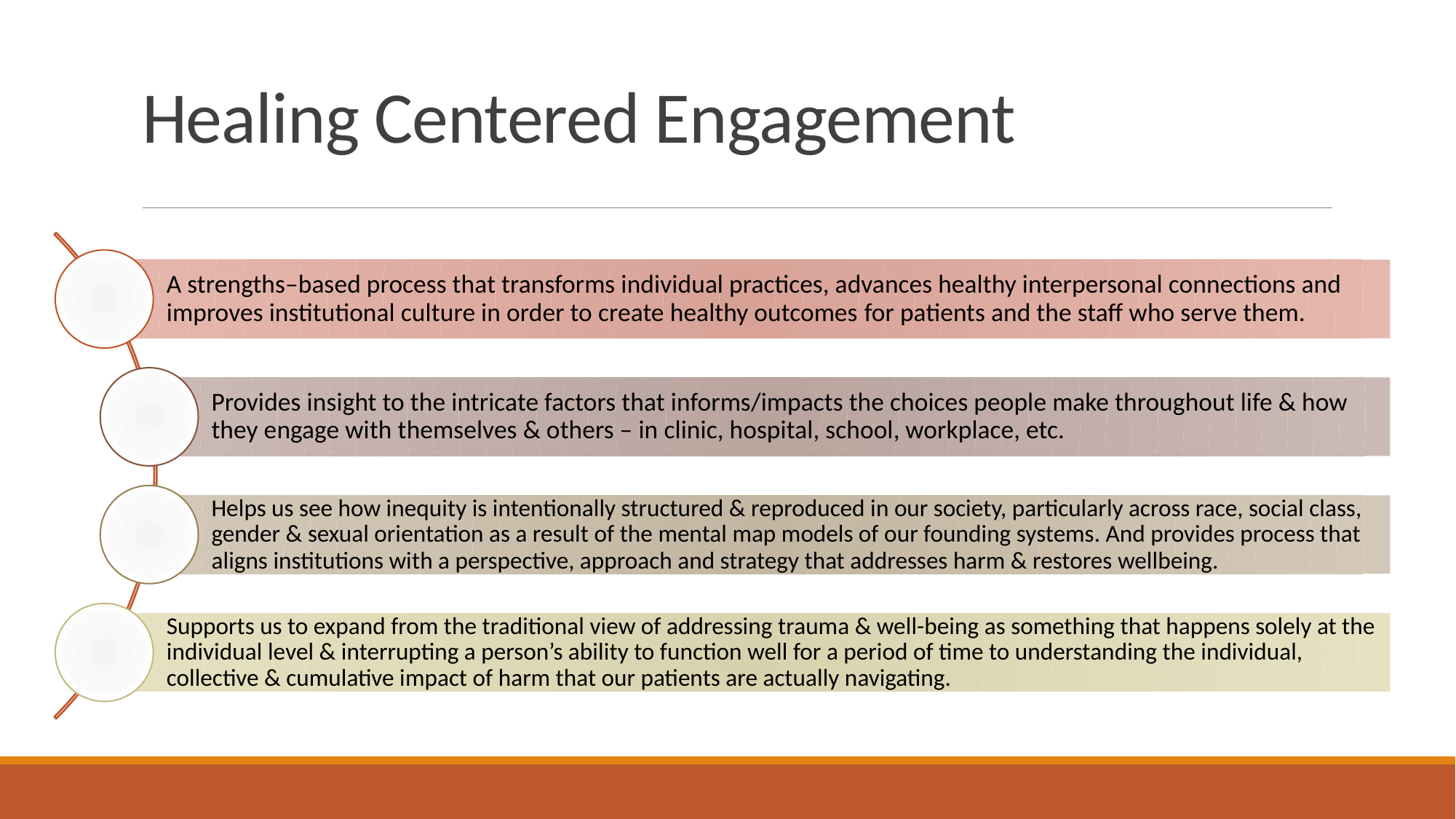

# Healing Centered Engagement
A strengths–based process that transforms individual practices, advances healthy interpersonal connections and improves institutional culture in order to create healthy outcomes for patients and the staff who serve them.
Provides insight to the intricate factors that informs/impacts the choices people make throughout life & how they engage with themselves & others – in clinic, hospital, school, workplace, etc.
Helps us see how inequity is intentionally structured & reproduced in our society, particularly across race, social class, gender & sexual orientation as a result of the mental map models of our founding systems. And provides process that aligns institutions with a perspective, approach and strategy that addresses harm & restores wellbeing.
Supports us to expand from the traditional view of addressing trauma & well-being as something that happens solely at the individual level & interrupting a person’s ability to function well for a period of time to understanding the individual, collective & cumulative impact of harm that our patients are actually navigating.